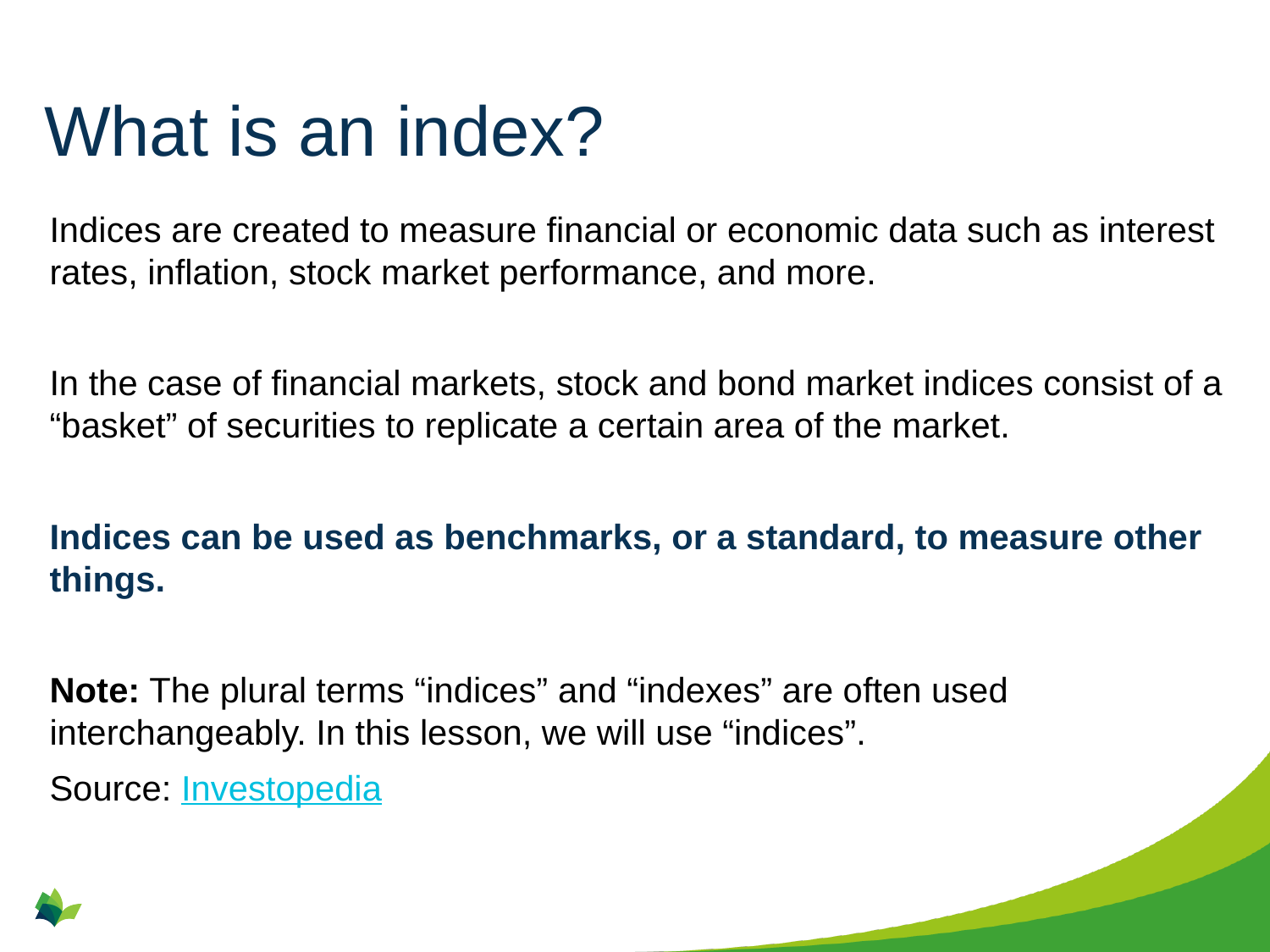

# What is an index?
Indices are created to measure financial or economic data such as interest rates, inflation, stock market performance, and more.

In the case of financial markets, stock and bond market indices consist of a “basket” of securities to replicate a certain area of the market.

Indices can be used as benchmarks, or a standard, to measure other things.

Note: The plural terms “indices” and “indexes” are often used interchangeably. In this lesson, we will use “indices”.
Source: Investopedia